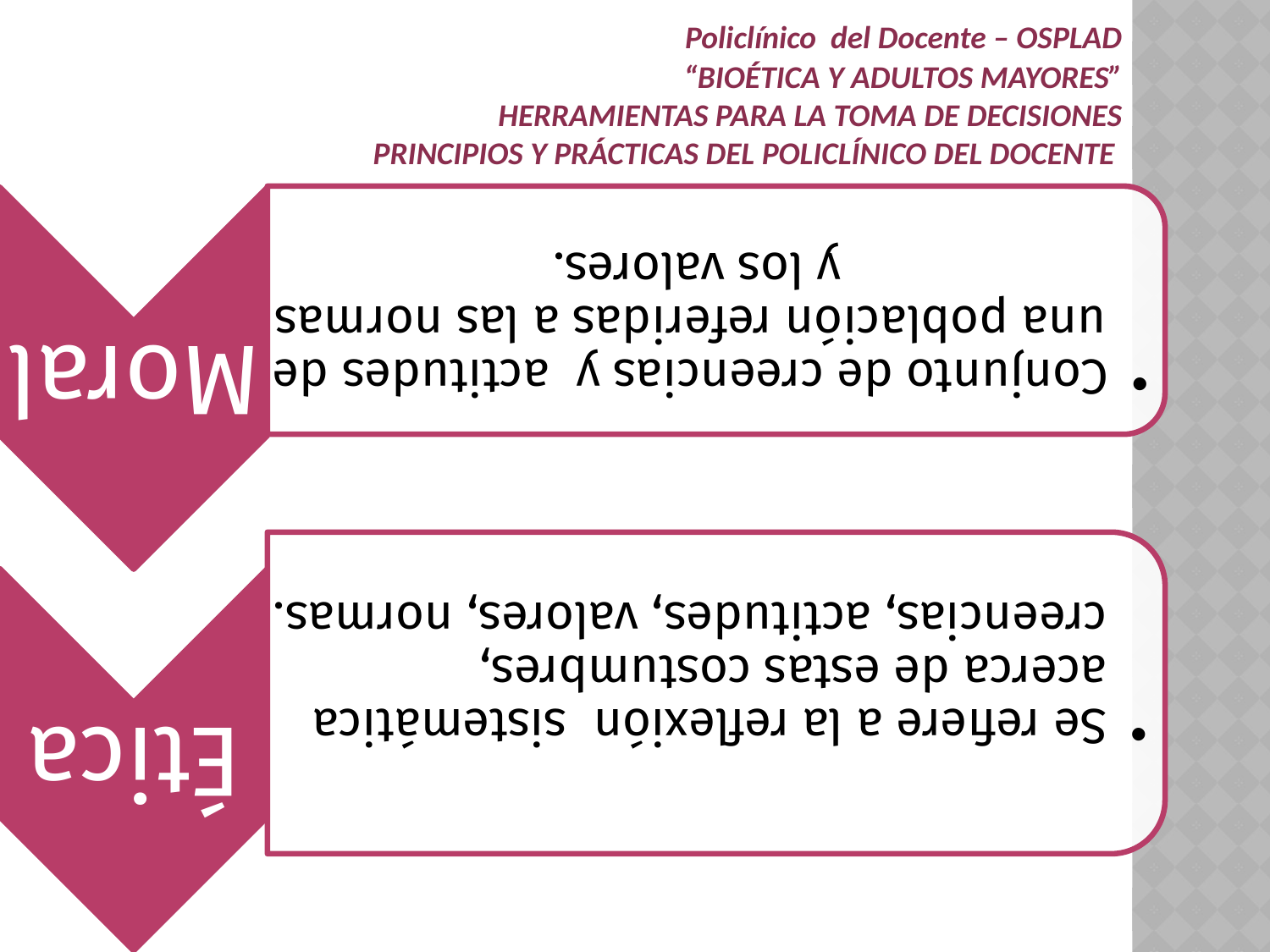

Policlínico  del Docente – OSPLAD
“BIOÉTICA Y ADULTOS MAYORES”
HERRAMIENTAS PARA LA TOMA DE DECISIONES
PRINCIPIOS Y PRÁCTICAS DEL POLICLÍNICO DEL DOCENTE
#
Moral
Conjunto de creencias y  actitudes de una población referidas a las normas y los valores.
Ética

Se refiere a la reflexión  sistemática acerca de estas costumbres, creencias, actitudes, valores, normas.